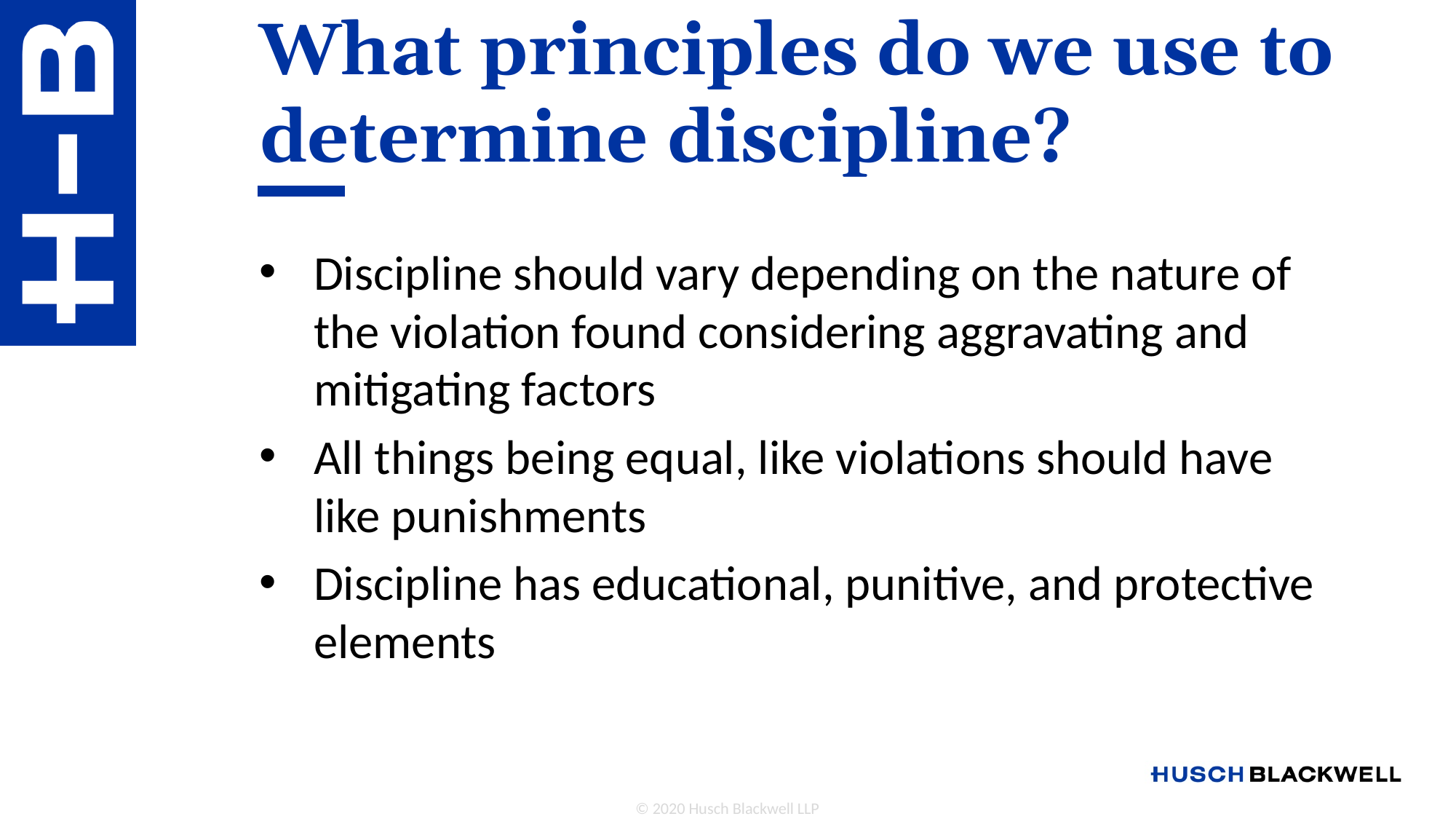

# What principles do we use to determine discipline?
Discipline should vary depending on the nature of the violation found considering aggravating and mitigating factors
All things being equal, like violations should have like punishments
Discipline has educational, punitive, and protective elements